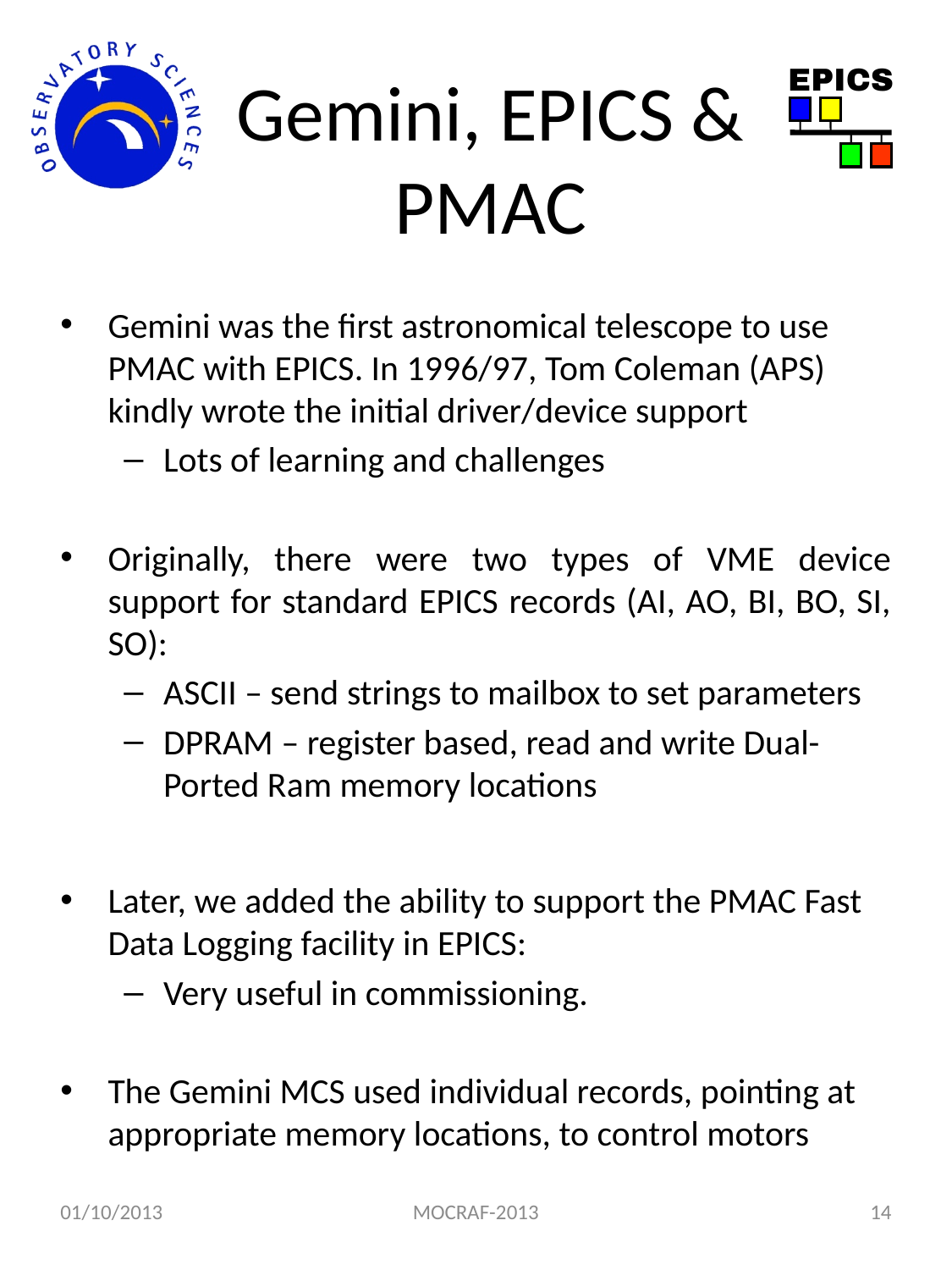

# Gemini, EPICS & PMAC
Gemini was the first astronomical telescope to use PMAC with EPICS. In 1996/97, Tom Coleman (APS) kindly wrote the initial driver/device support
Lots of learning and challenges

Originally, there were two types of VME device support for standard EPICS records (AI, AO, BI, BO, SI, SO):
ASCII – send strings to mailbox to set parameters
DPRAM – register based, read and write Dual-Ported Ram memory locations

Later, we added the ability to support the PMAC Fast Data Logging facility in EPICS:
Very useful in commissioning.

The Gemini MCS used individual records, pointing at appropriate memory locations, to control motors

01/10/2013
MOCRAF-2013
14